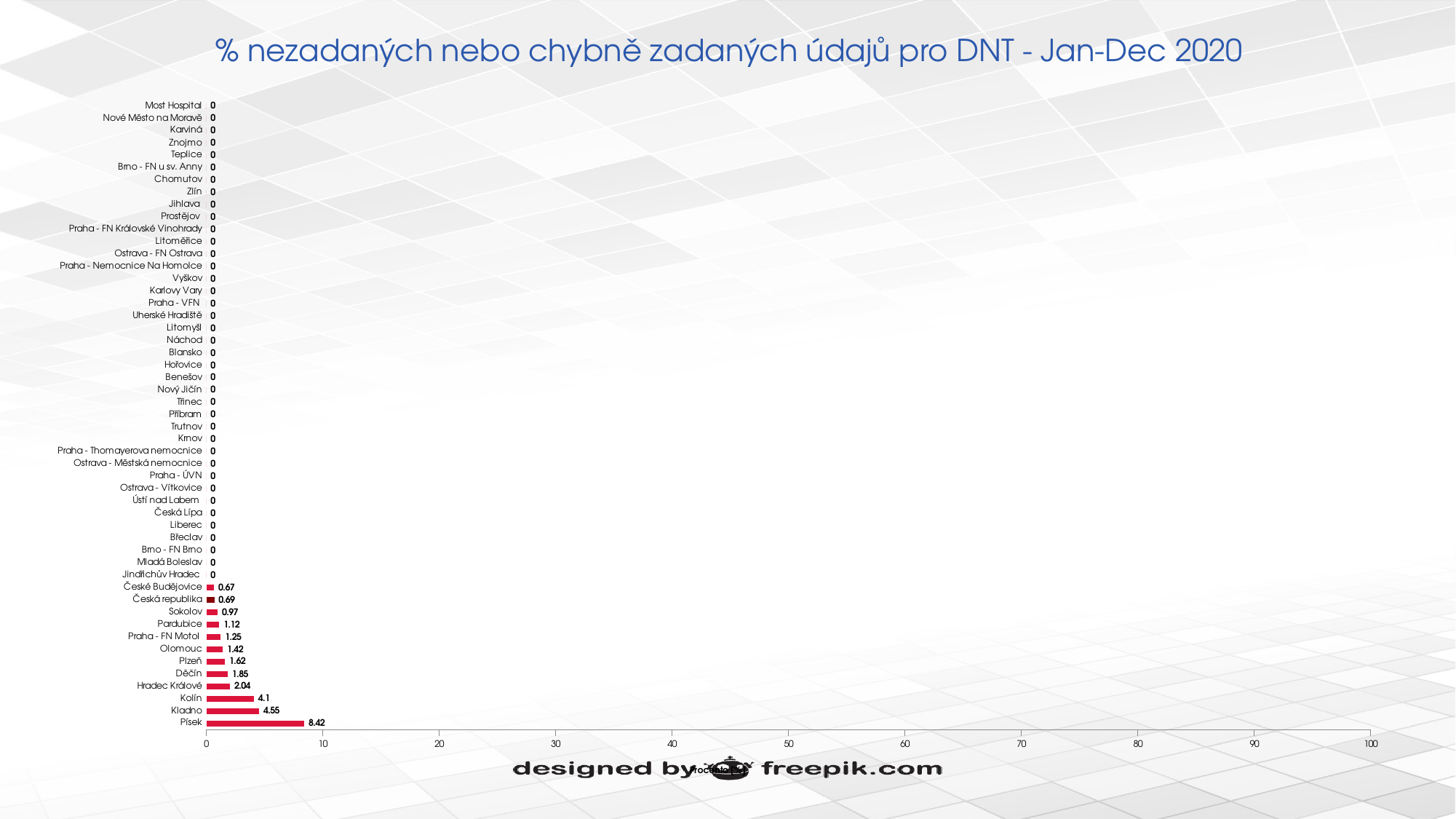

# % nezadaných nebo chybně zadaných údajů pro DNT - Jan-Dec 2020

### Chart

| Category | % incorrect IVtPa times |
|---|---|
| Písek | 8.42 |
| Kladno | 4.55 |
| Kolín | 4.1 |
| Hradec Králové | 2.04 |
| Děčín | 1.85 |
| Plzeň | 1.62 |
| Olomouc | 1.42 |
| Praha - FN Motol  | 1.25 |
| Pardubice | 1.12 |
| Sokolov | 0.97 |
| Česká republika | 0.69 |
| České Budějovice | 0.67 |
| Jindřichův Hradec  | 0.0 |
| Mladá Boleslav | 0.0 |
| Brno - FN Brno | 0.0 |
| Břeclav | 0.0 |
| Liberec | 0.0 |
| Česká Lípa | 0.0 |
| Ústí nad Labem  | 0.0 |
| Ostrava - Vítkovice | 0.0 |
| Praha - ÚVN | 0.0 |
| Ostrava - Městská nemocnice | 0.0 |
| Praha - Thomayerova nemocnice | 0.0 |
| Krnov | 0.0 |
| Trutnov | 0.0 |
| Příbram | 0.0 |
| Třinec | 0.0 |
| Nový Jičín | 0.0 |
| Benešov | 0.0 |
| Hořovice | 0.0 |
| Blansko | 0.0 |
| Náchod | 0.0 |
| Litomyšl | 0.0 |
| Uherské Hradiště | 0.0 |
| Praha - VFN  | 0.0 |
| Karlovy Vary | 0.0 |
| Vyškov | 0.0 |
| Praha - Nemocnice Na Homolce | 0.0 |
| Ostrava - FN Ostrava | 0.0 |
| Litoměřice | 0.0 |
| Praha - FN Královské Vinohrady | 0.0 |
| Prostějov  | 0.0 |
| Jihlava  | 0.0 |
| Zlín | 0.0 |
| Chomutov | 0.0 |
| Brno - FN u sv. Anny | 0.0 |
| Teplice | 0.0 |
| Znojmo | 0.0 |
| Karviná | 0.0 |
| Nové Město na Moravě | 0.0 |
| Most Hospital | 0.0 |